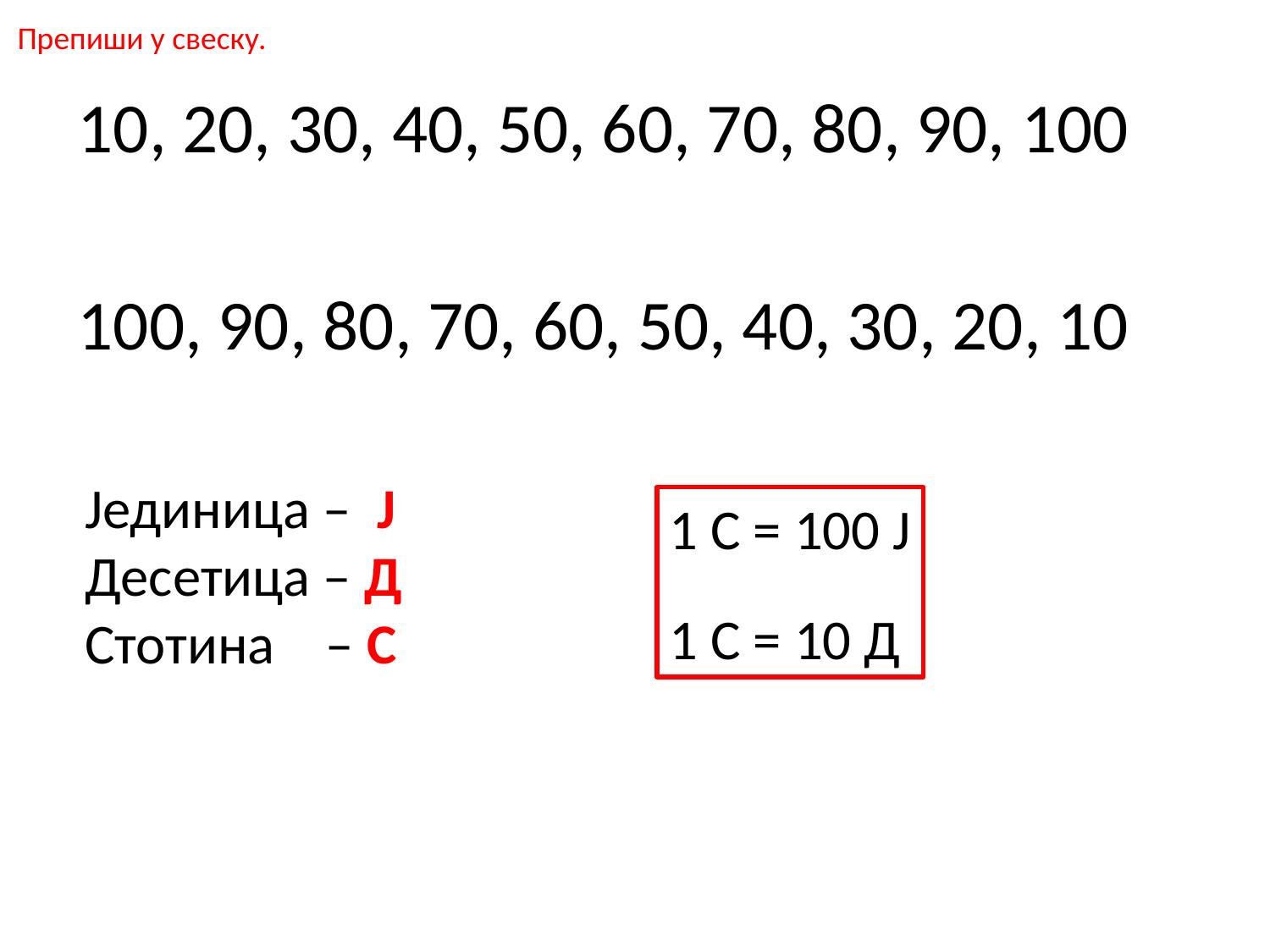

Препиши у свеску.
10, 20, 30, 40, 50, 60, 70, 80, 90, 100

100, 90, 80, 70, 60, 50, 40, 30, 20, 10

Јединица –  Ј
Десетица – Д
Стотина    – С
1 С = 100 Ј

1 С = 10 Д